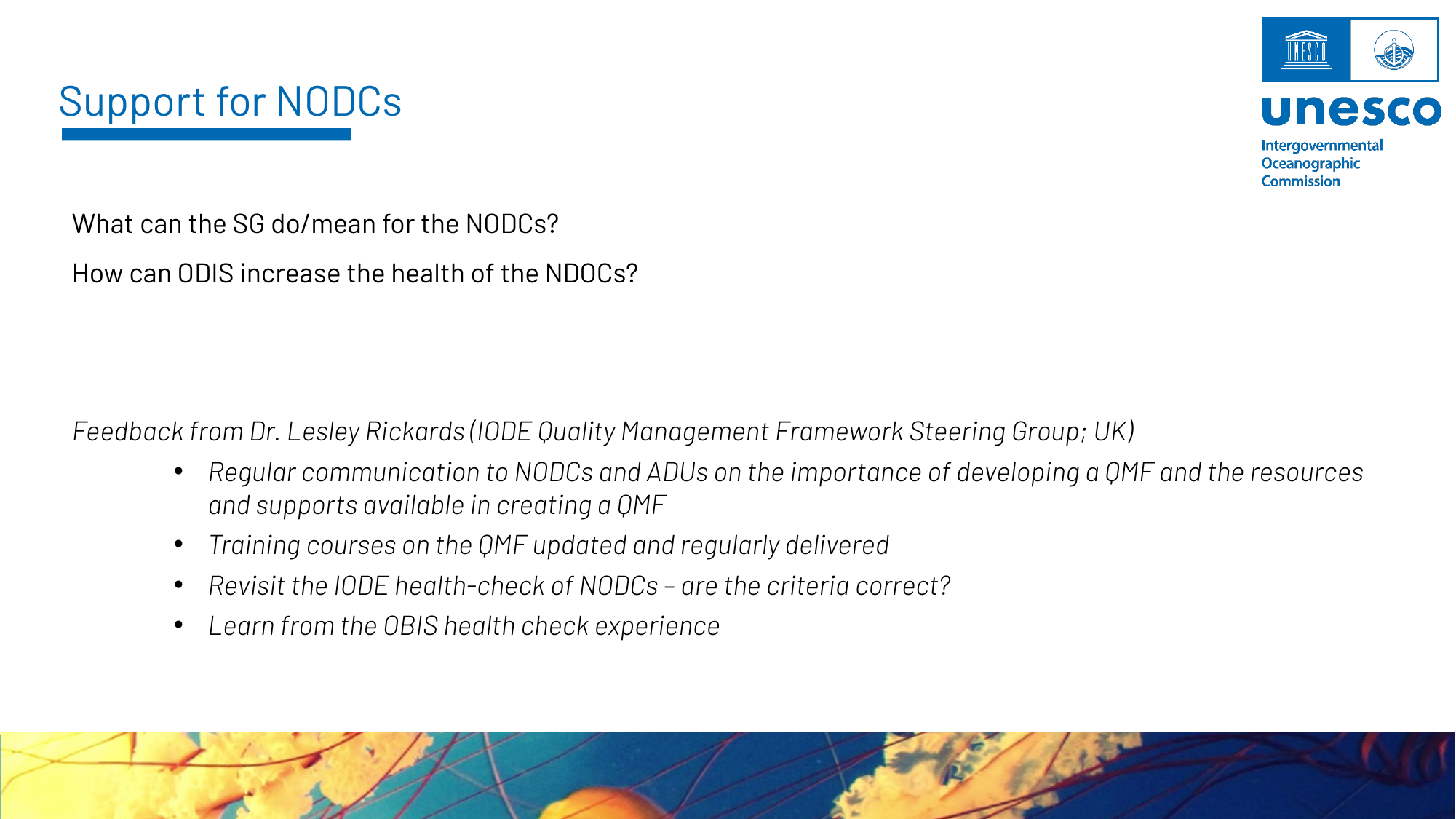

Support for NODCs
What can the SG do/mean for the NODCs?
How can ODIS increase the health of the NDOCs?

Feedback from Dr. Lesley Rickards (IODE Quality Management Framework Steering Group; UK)
Regular communication to NODCs and ADUs on the importance of developing a QMF and the resources and supports available in creating a QMF
Training courses on the QMF updated and regularly delivered
Revisit the IODE health-check of NODCs – are the criteria correct?
Learn from the OBIS health check experience